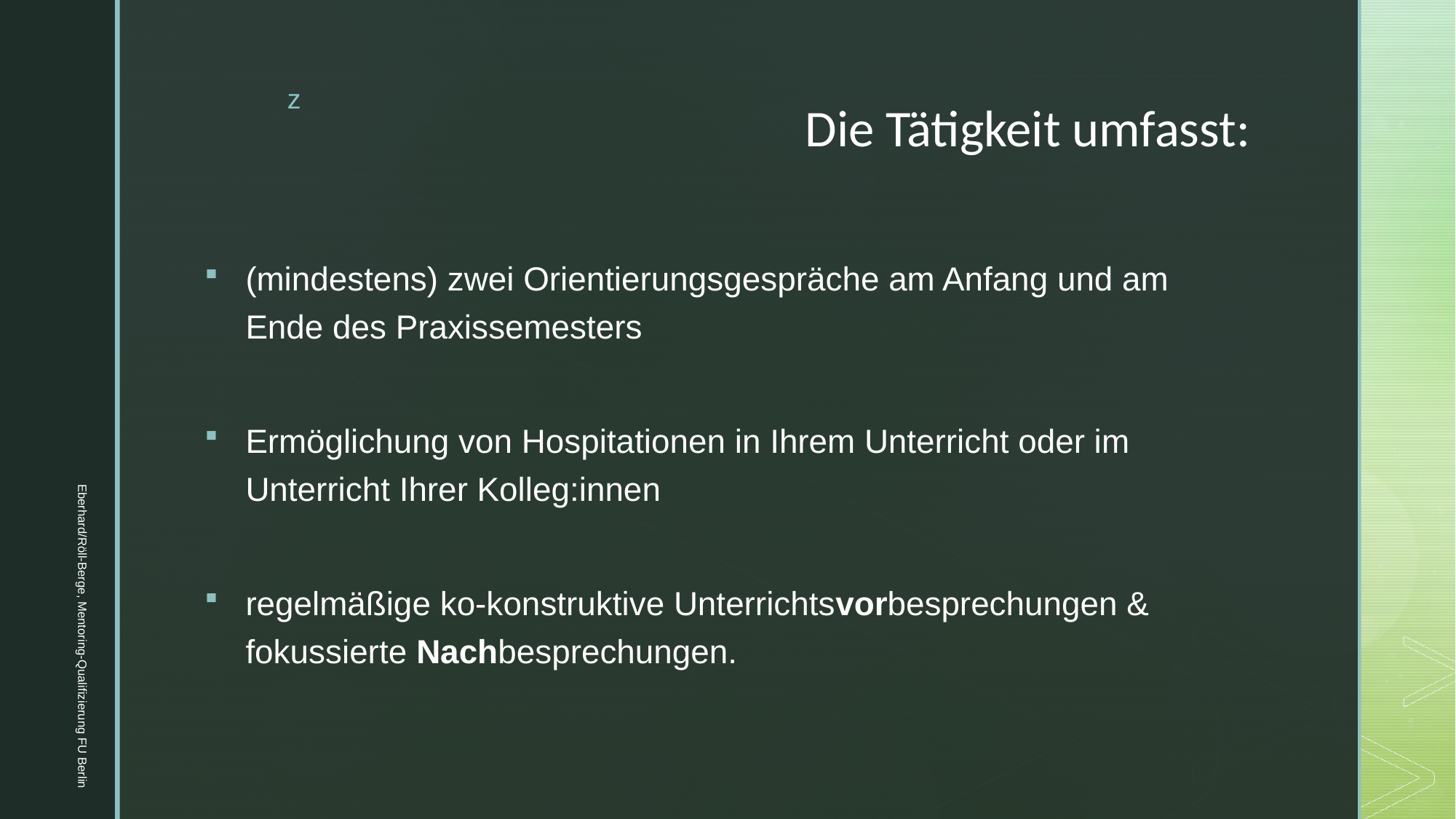

# Die Tätigkeit umfasst:
(mindestens) zwei Orientierungsgespräche am Anfang und am Ende des Praxissemesters

Ermöglichung von Hospitationen in Ihrem Unterricht oder im Unterricht Ihrer Kolleg:innen

regelmäßige ko-konstruktive Unterrichtsvorbesprechungen & fokussierte Nachbesprechungen.
Eberhard/Röll-Berge, Mentoring-Qualifizierung FU Berlin